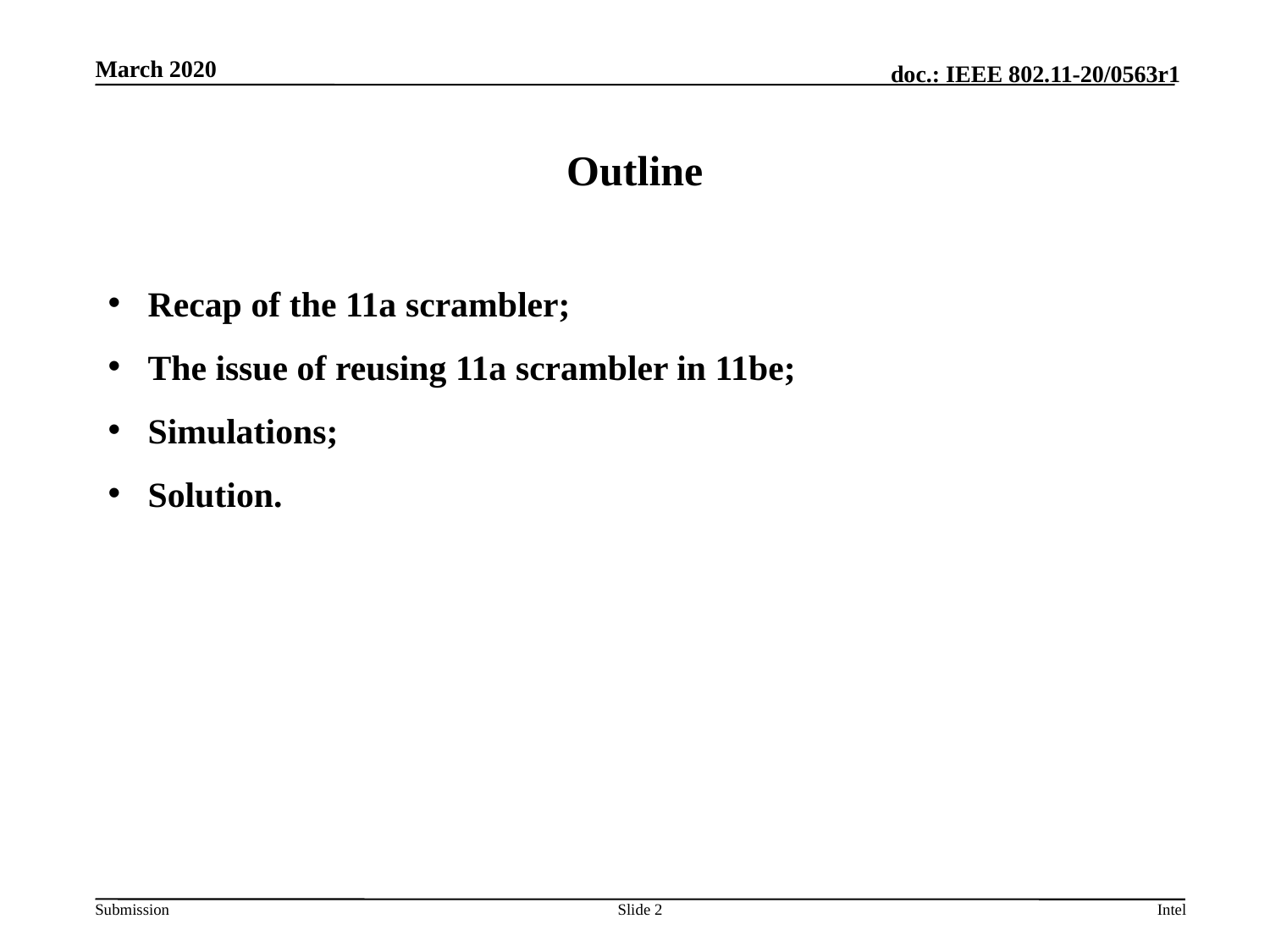

# Outline
Recap of the 11a scrambler;
The issue of reusing 11a scrambler in 11be;
Simulations;
Solution.
Slide 2
Intel